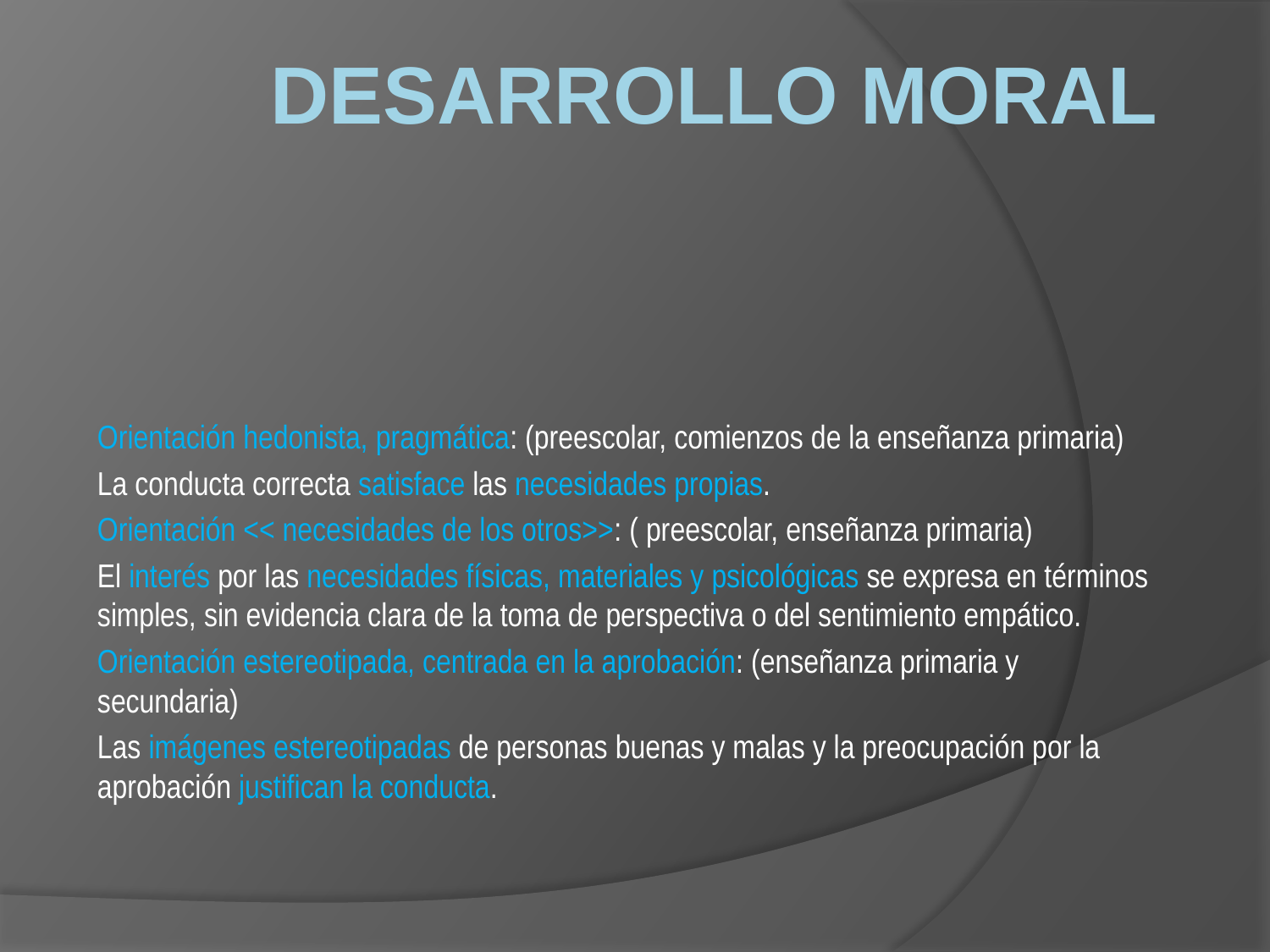

# DESARROLLO MORAL
Orientación hedonista, pragmática: (preescolar, comienzos de la enseñanza primaria)
La conducta correcta satisface las necesidades propias.
Orientación << necesidades de los otros>>: ( preescolar, enseñanza primaria)
El interés por las necesidades físicas, materiales y psicológicas se expresa en términos simples, sin evidencia clara de la toma de perspectiva o del sentimiento empático.
Orientación estereotipada, centrada en la aprobación: (enseñanza primaria y secundaria)
Las imágenes estereotipadas de personas buenas y malas y la preocupación por la aprobación justifican la conducta.